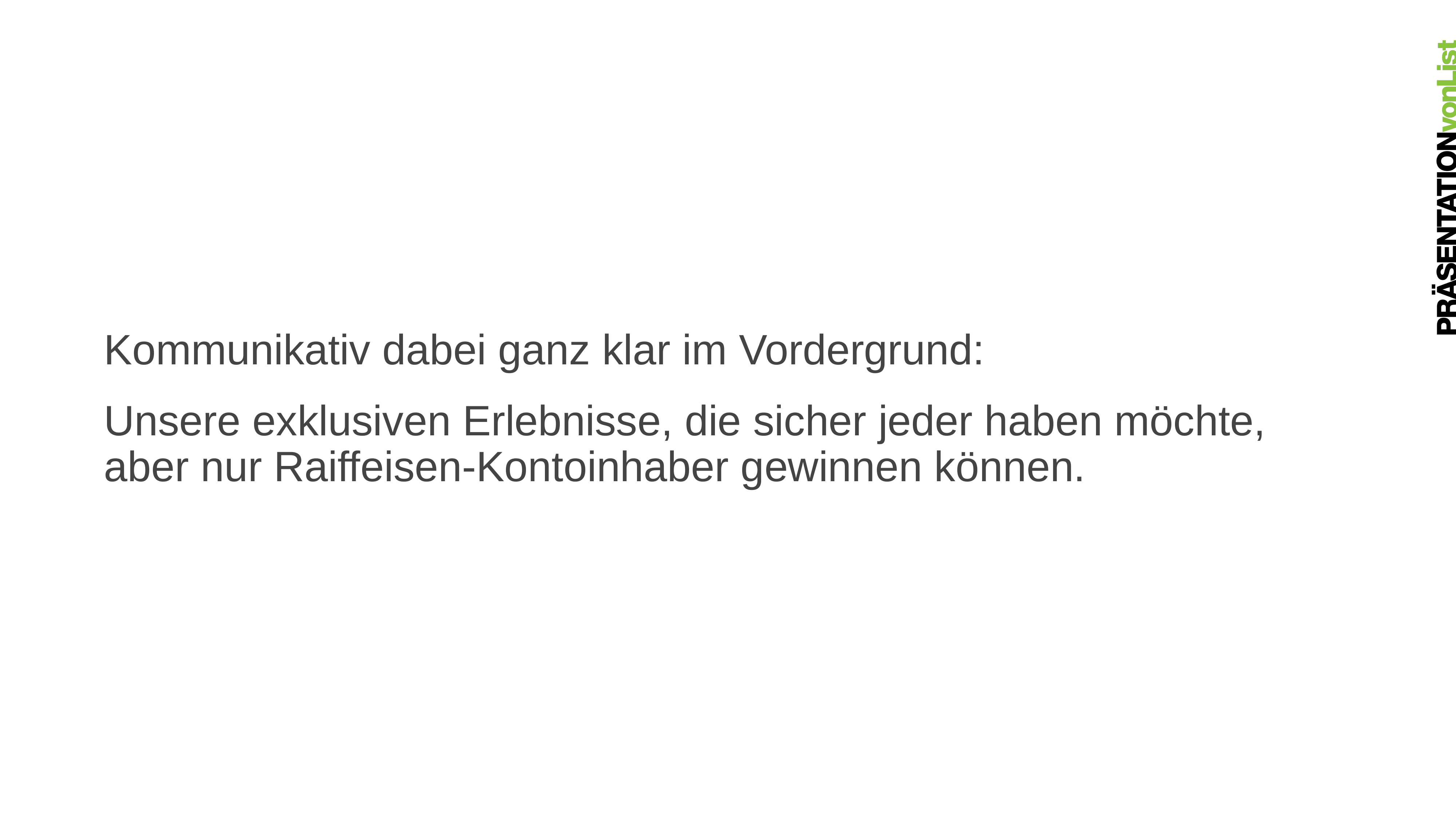

Kommunikativ dabei ganz klar im Vordergrund:
Unsere exklusiven Erlebnisse, die sicher jeder haben möchte,
aber nur Raiffeisen-Kontoinhaber gewinnen können.